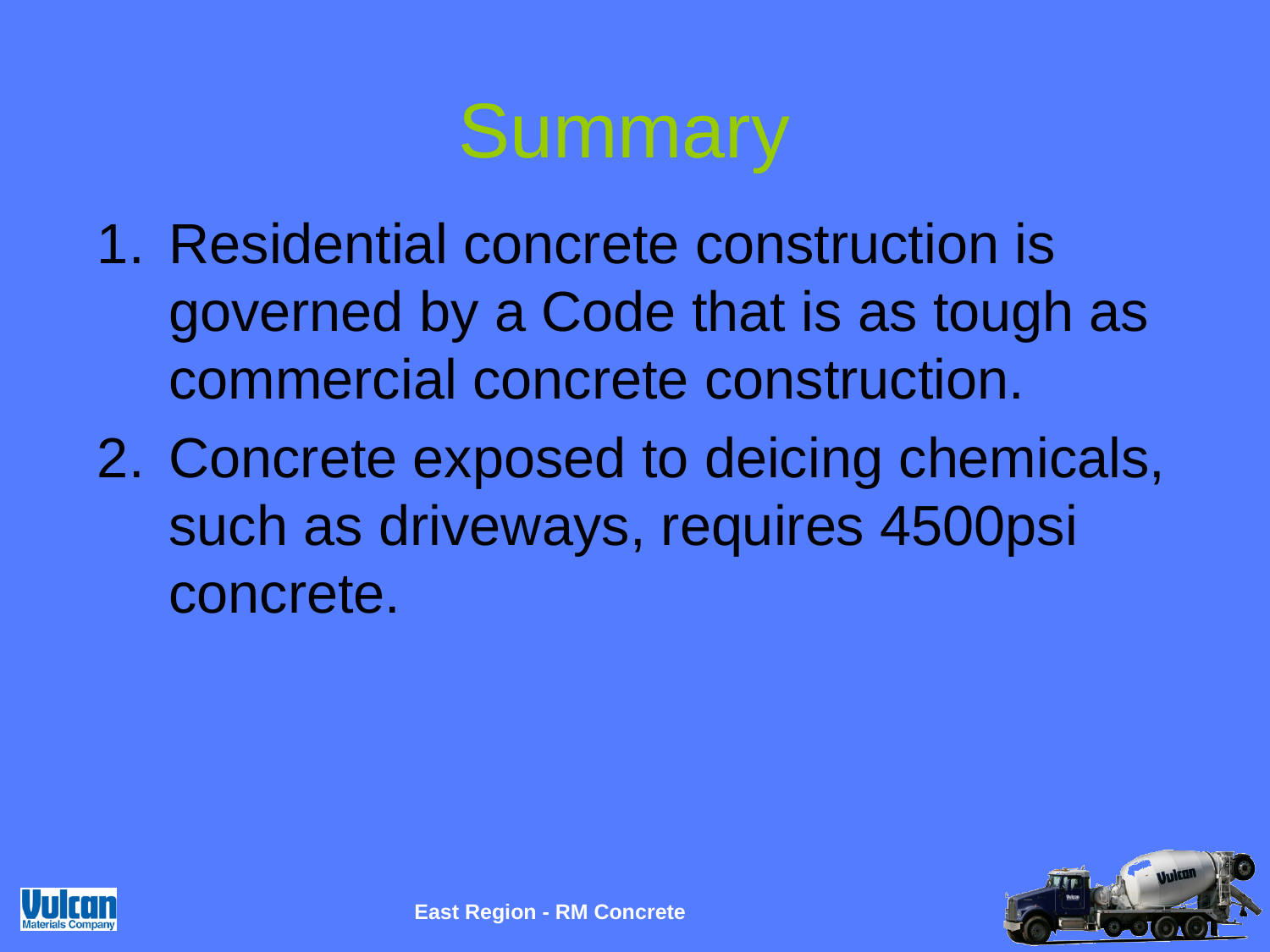

# Summary
Residential concrete construction is governed by a Code that is as tough as commercial concrete construction.
Concrete exposed to deicing chemicals, such as driveways, requires 4500psi concrete.
East Region - RM Concrete